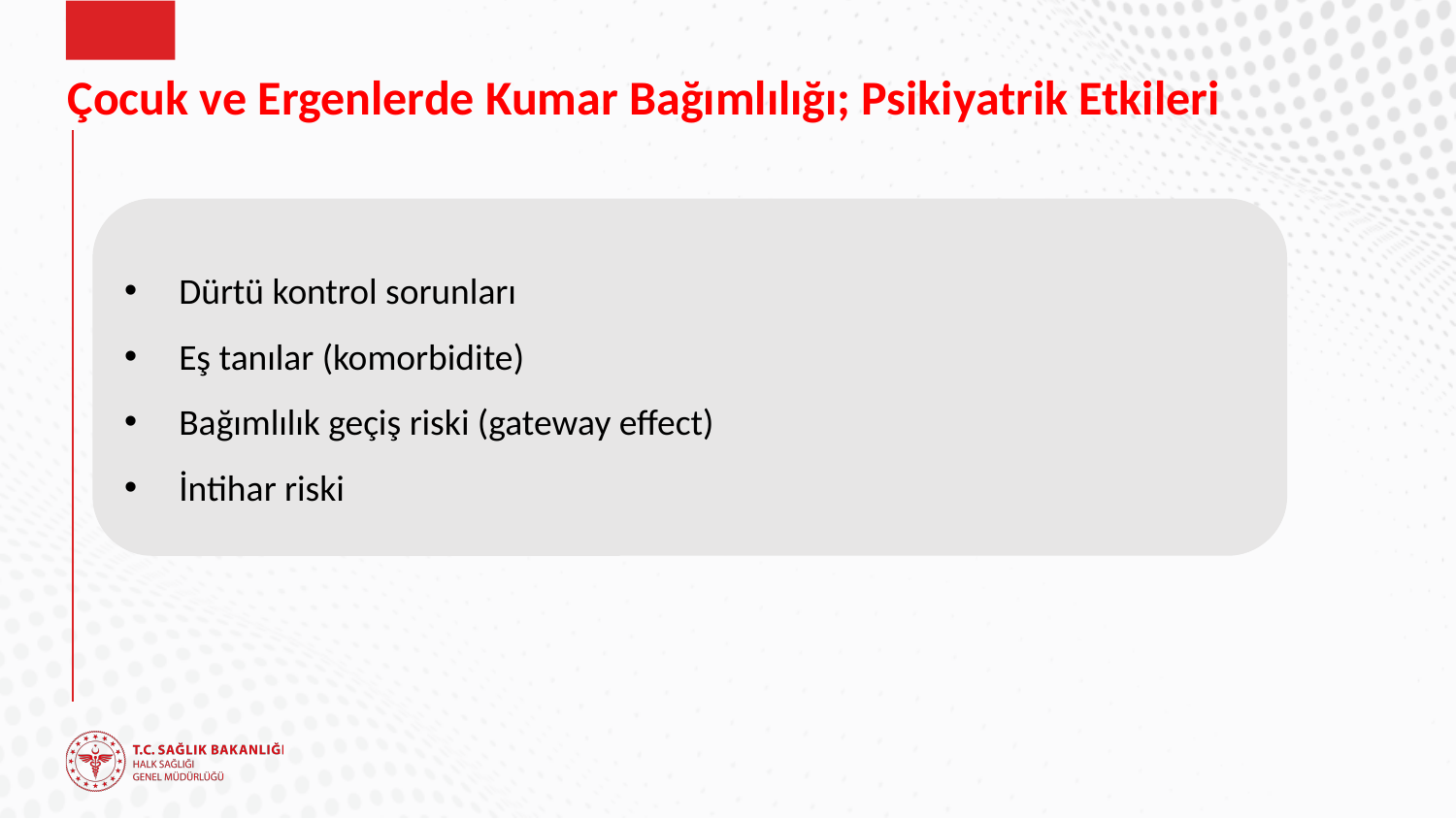

# Çocuk ve Ergenlerde Kumar Bağımlılığı; Psikiyatrik Etkileri
Dürtü kontrol sorunları
Eş tanılar (komorbidite)
Bağımlılık geçiş riski (gateway effect)
İntihar riski